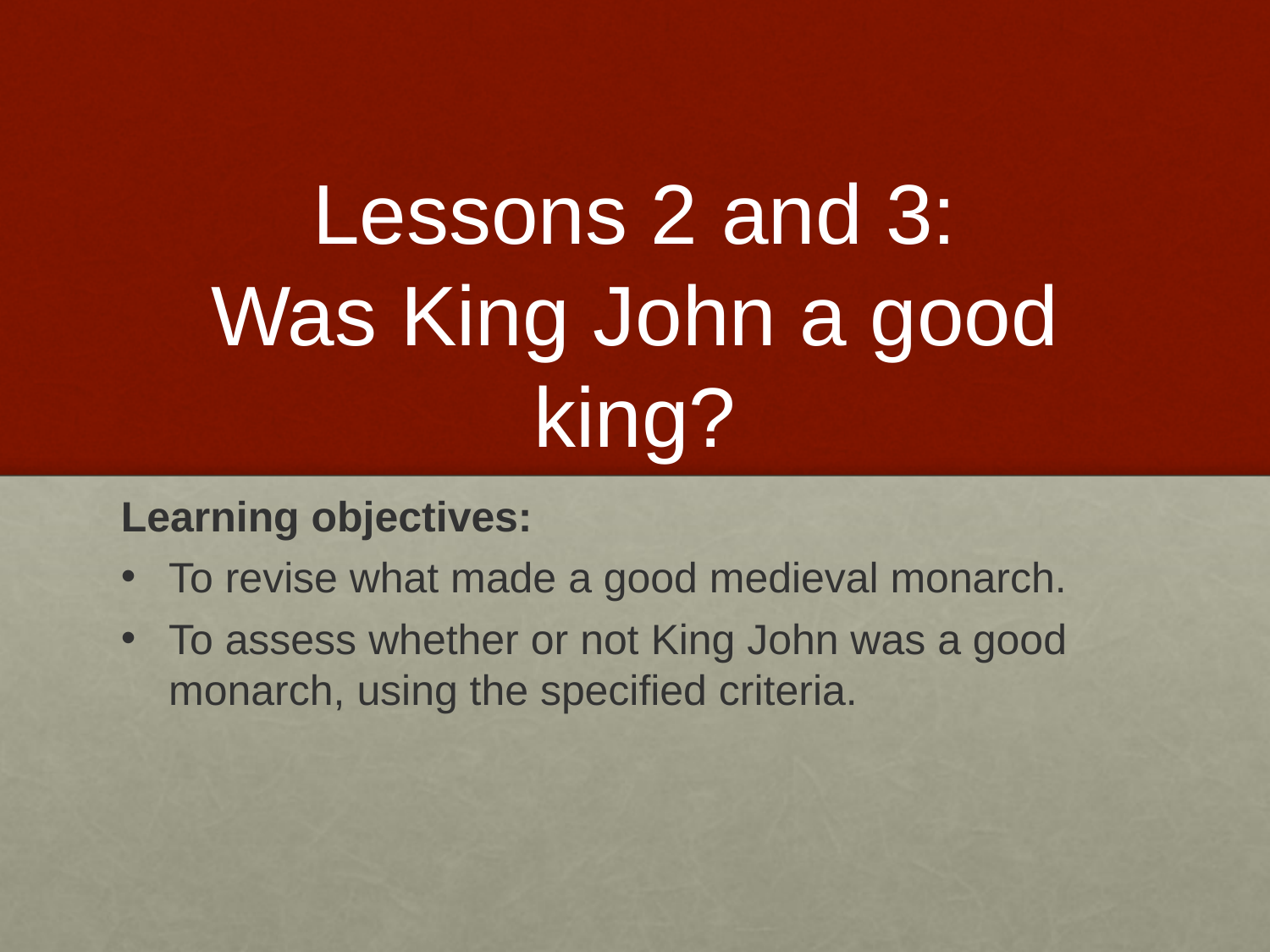

# Lessons 2 and 3: Was King John a good king?
Learning objectives:
To revise what made a good medieval monarch.
To assess whether or not King John was a good monarch, using the specified criteria.